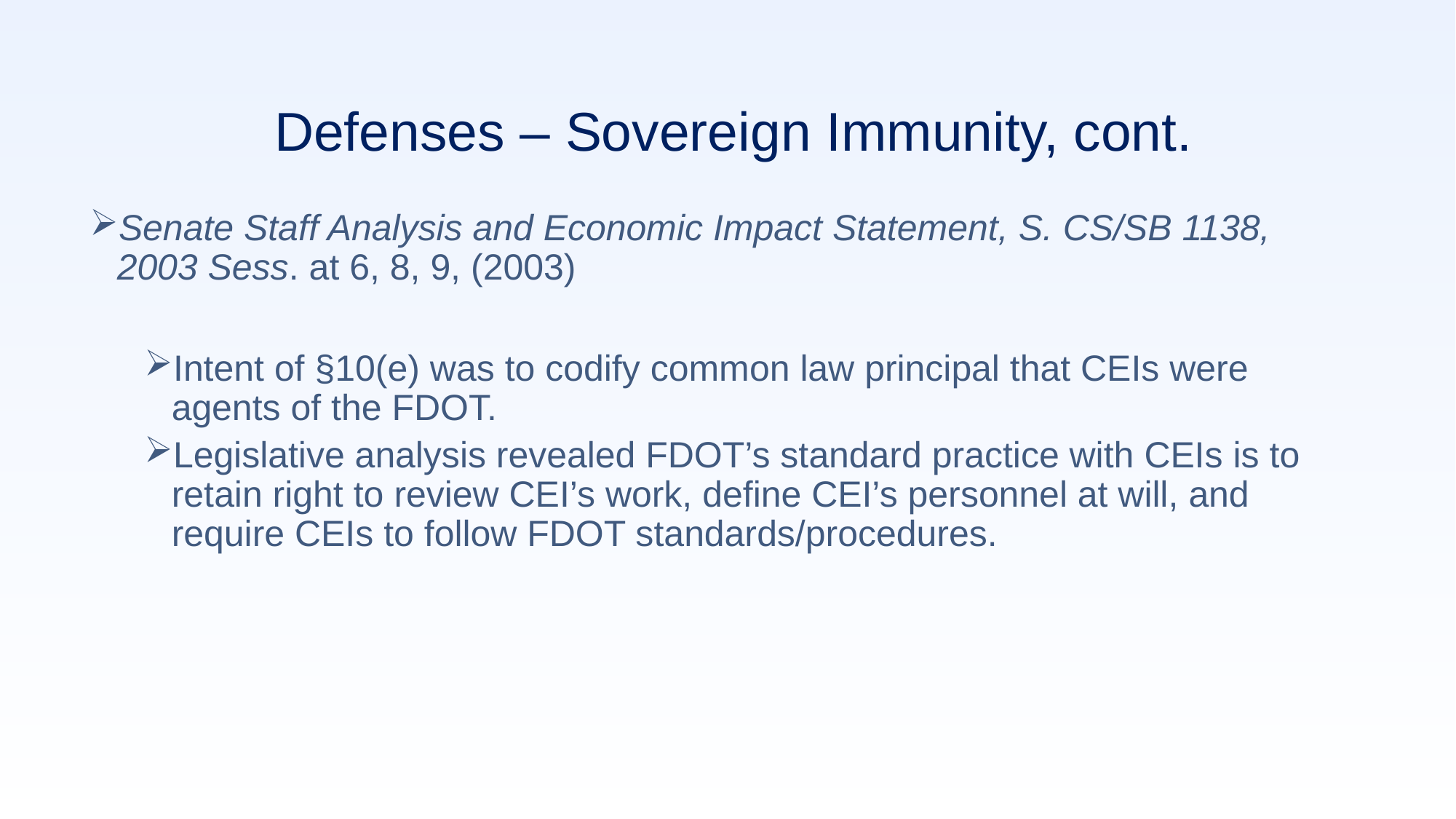

Defenses – Sovereign Immunity, cont.
Senate Staff Analysis and Economic Impact Statement, S. CS/SB 1138, 2003 Sess. at 6, 8, 9, (2003)

Intent of §10(e) was to codify common law principal that CEIs were agents of the FDOT.
Legislative analysis revealed FDOT’s standard practice with CEIs is to retain right to review CEI’s work, define CEI’s personnel at will, and require CEIs to follow FDOT standards/procedures.